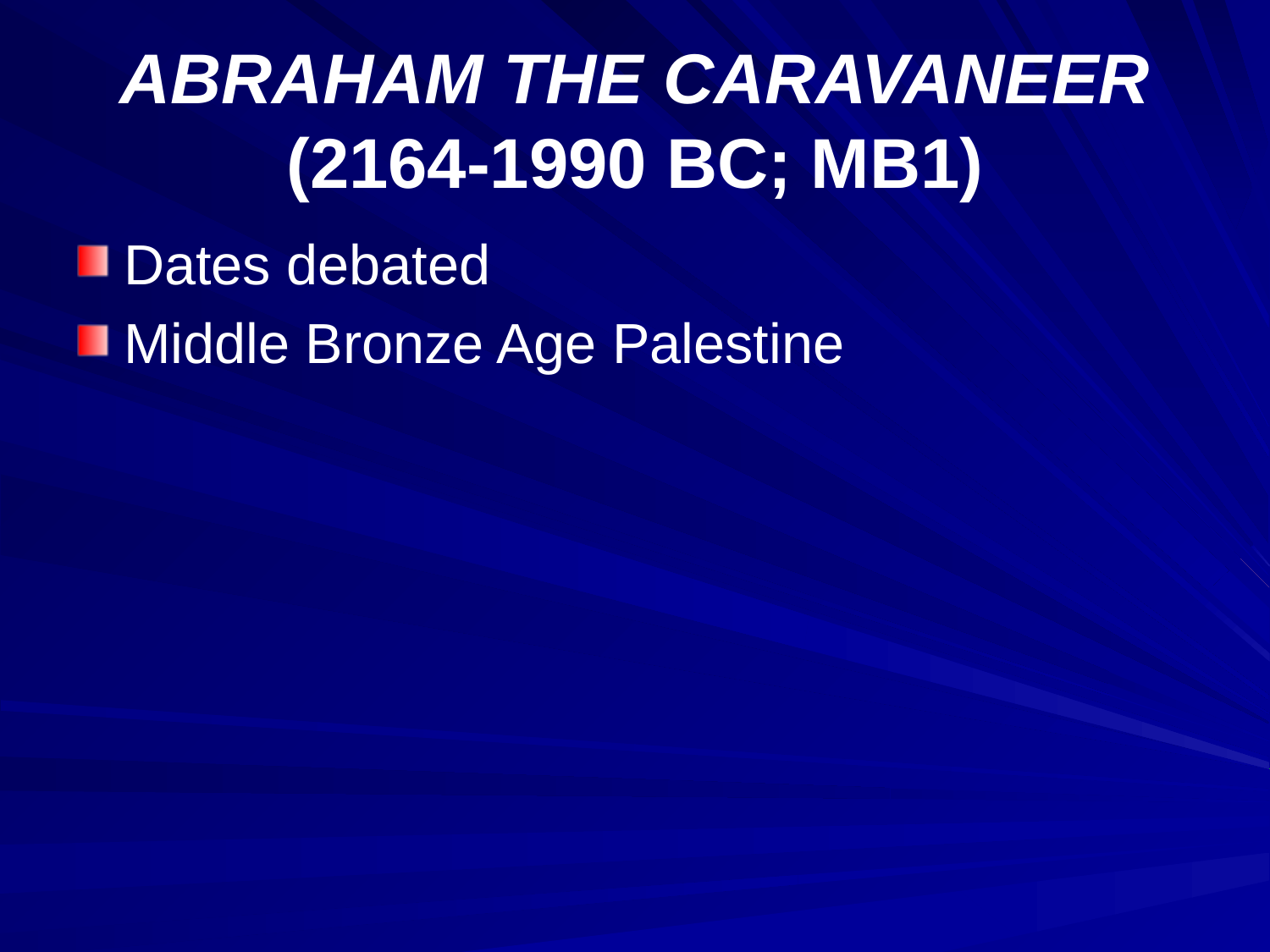

# ABRAHAM THE CARAVANEER (2164-1990 BC; MB1)
Dates debated
Middle Bronze Age Palestine